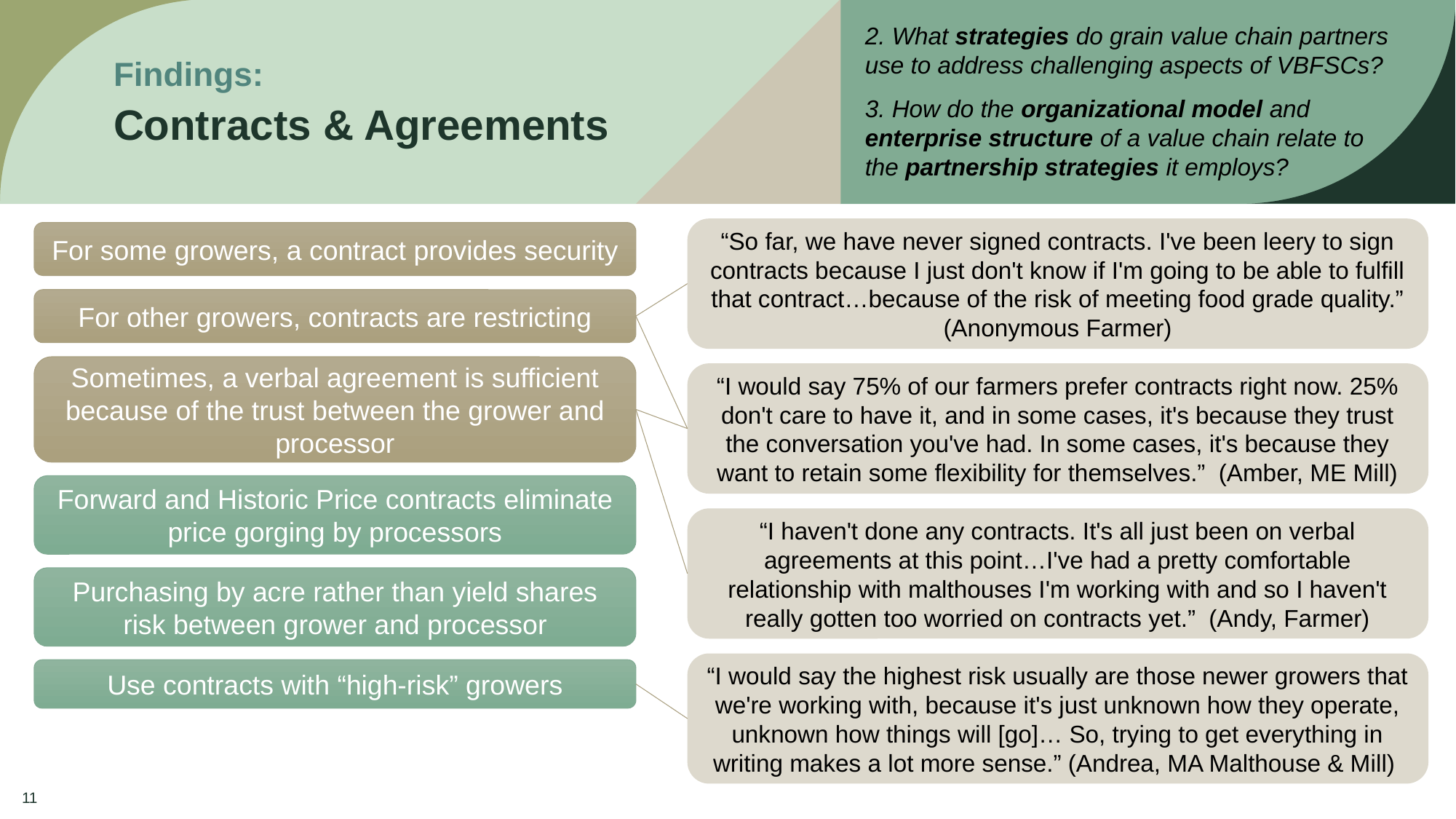

2. What strategies do grain value chain partners use to address challenging aspects of VBFSCs?
3. How do the organizational model and enterprise structure of a value chain relate to the partnership strategies it employs?
Findings:
Contracts & Agreements
“So far, we have never signed contracts. I've been leery to sign contracts because I just don't know if I'm going to be able to fulfill that contract…because of the risk of meeting food grade quality.” (Anonymous Farmer)
For some growers, a contract provides security
For other growers, contracts are restricting
Sometimes, a verbal agreement is sufficient because of the trust between the grower and processor
“I would say 75% of our farmers prefer contracts right now. 25% don't care to have it, and in some cases, it's because they trust the conversation you've had. In some cases, it's because they want to retain some flexibility for themselves.”  (Amber, ME Mill)
Forward and Historic Price contracts eliminate price gorging by processors
“I haven't done any contracts. It's all just been on verbal agreements at this point…I've had a pretty comfortable relationship with malthouses I'm working with and so I haven't really gotten too worried on contracts yet.”  (Andy, Farmer)
Purchasing by acre rather than yield shares risk between grower and processor
“I would say the highest risk usually are those newer growers that we're working with, because it's just unknown how they operate, unknown how things will [go]… So, trying to get everything in writing makes a lot more sense.” (Andrea, MA Malthouse & Mill)
Use contracts with “high-risk” growers
11